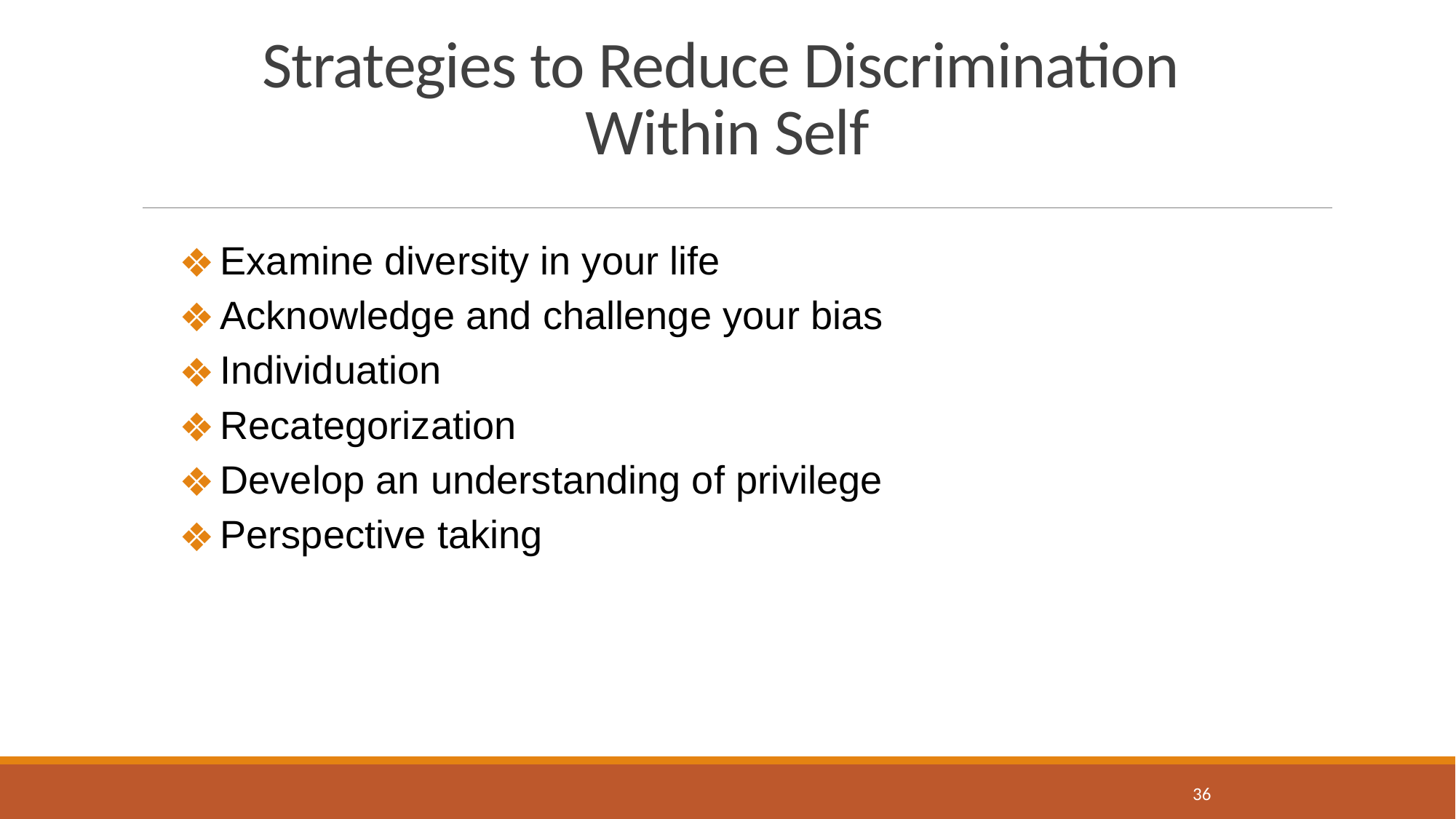

# Strategies to Reduce Discrimination Within Self
Examine diversity in your life
Acknowledge and challenge your bias
Individuation
Recategorization
Develop an understanding of privilege
Perspective taking

36